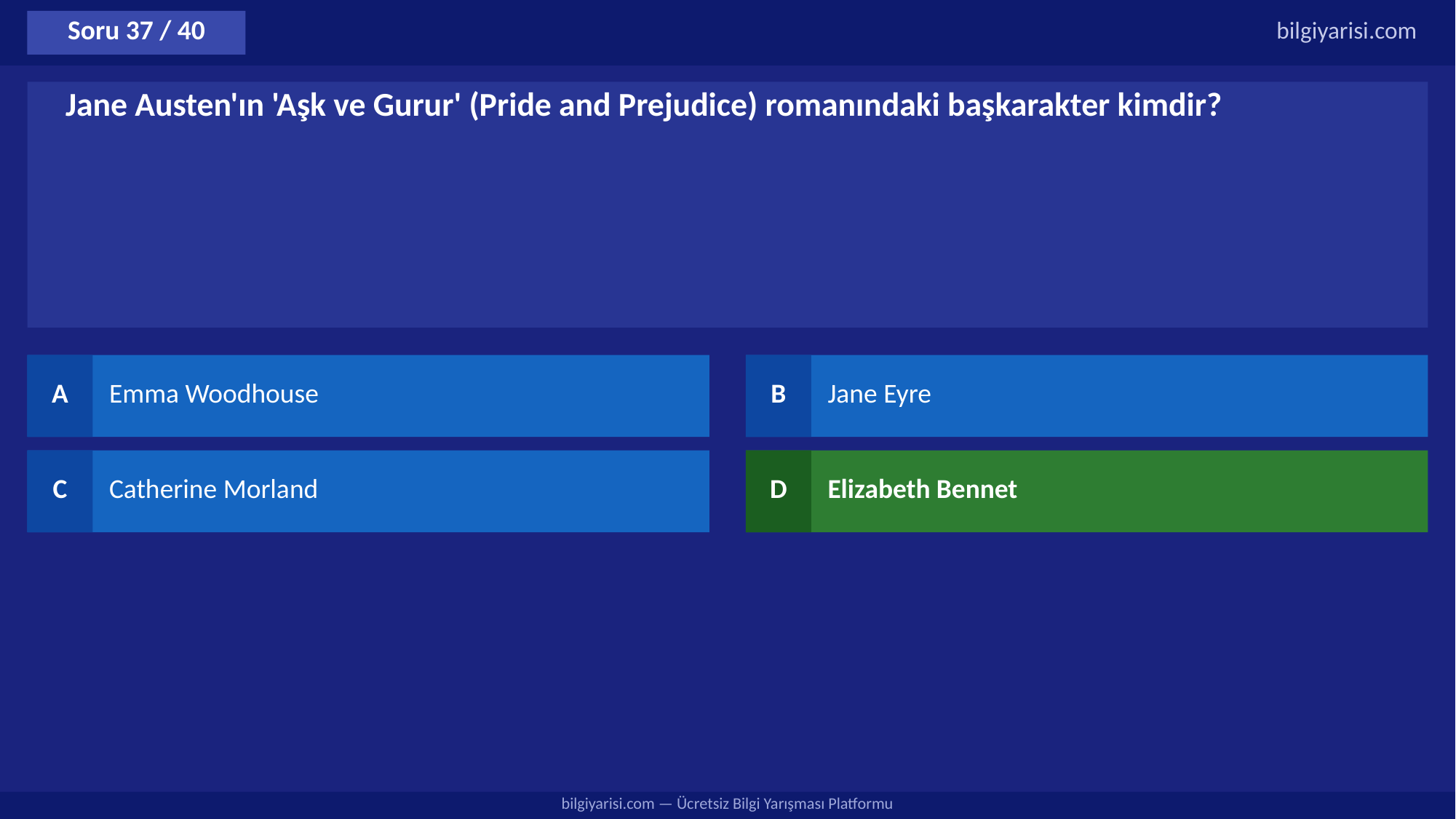

Soru 37 / 40
bilgiyarisi.com

Jane Austen'ın 'Aşk ve Gurur' (Pride and Prejudice) romanındaki başkarakter kimdir?

A
Emma Woodhouse

B
Jane Eyre

C
Catherine Morland

D
Elizabeth Bennet
bilgiyarisi.com — Ücretsiz Bilgi Yarışması Platformu